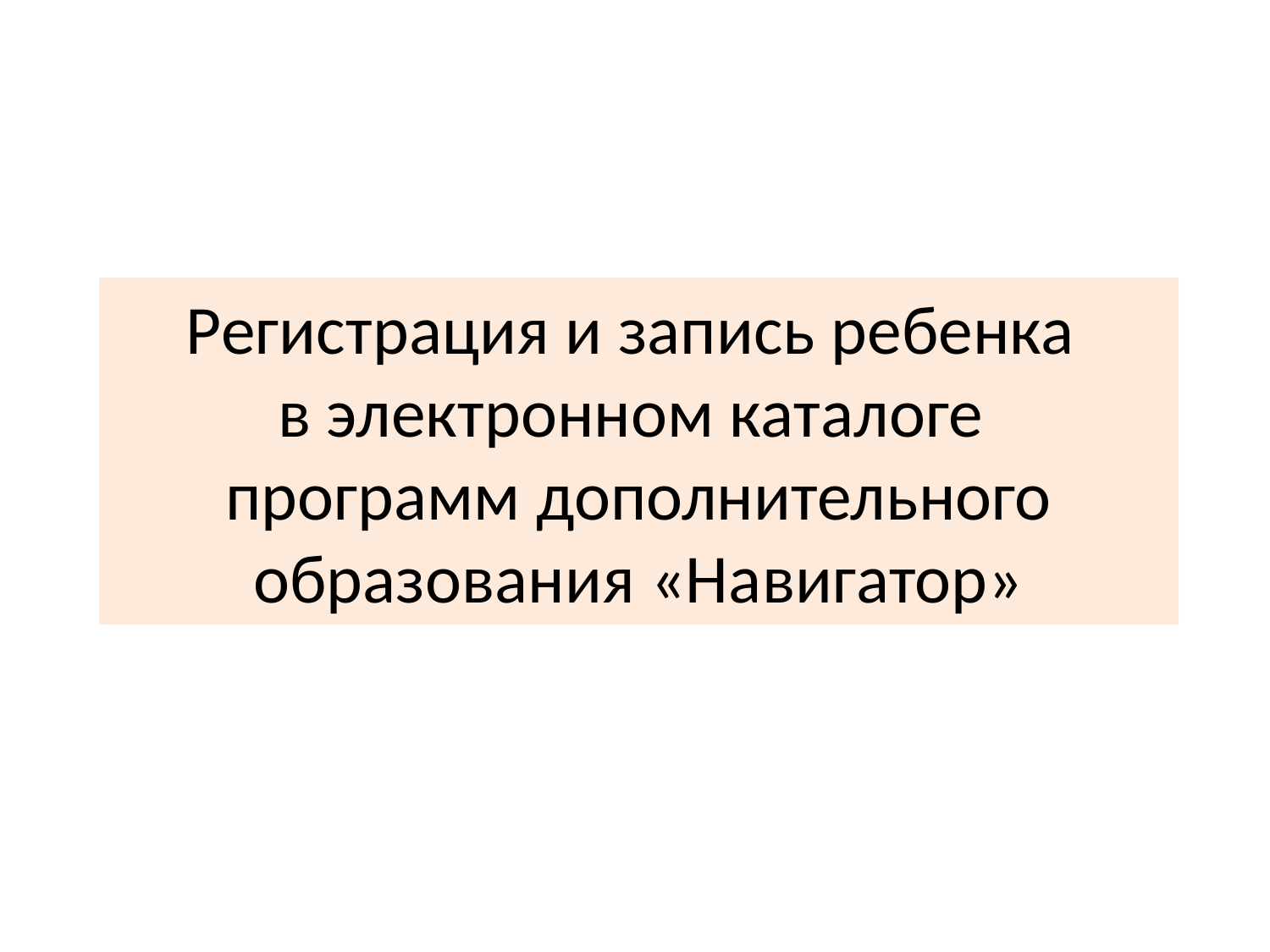

# Регистрация и запись ребенка в электронном каталоге программ дополнительного образования «Навигатор»